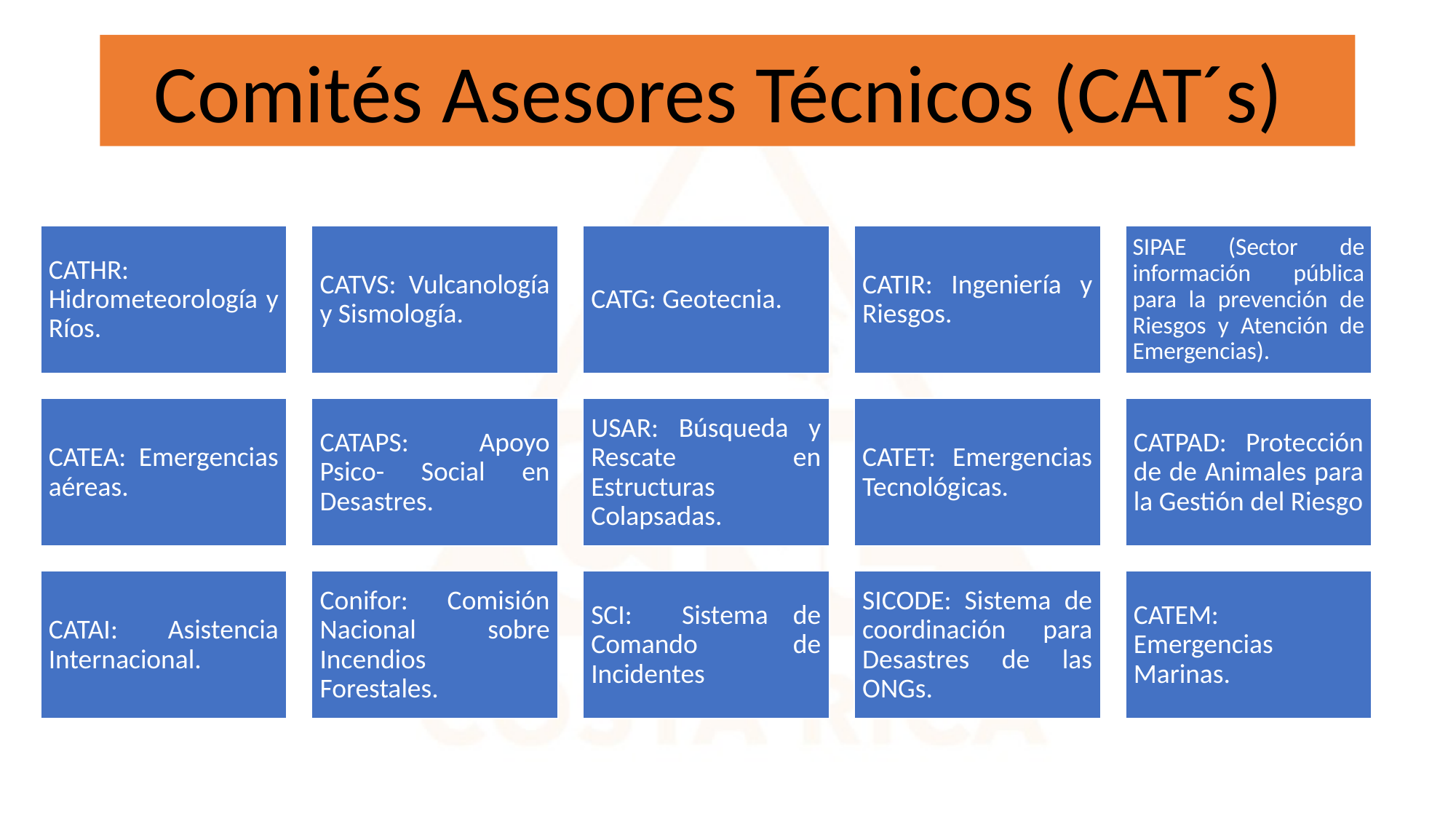

Comités Asesores Técnicos (CAT´s)
CATHR: Hidrometeorología y Ríos.
CATVS: Vulcanología y Sismología.
CATG: Geotecnia.
CATIR: Ingeniería y Riesgos.
SIPAE (Sector de información pública para la prevención de Riesgos y Atención de Emergencias).
CATEA: Emergencias aéreas.
CATAPS: Apoyo Psico- Social en Desastres.
USAR: Búsqueda y Rescate en Estructuras Colapsadas.
CATET: Emergencias Tecnológicas.
CATPAD: Protección de de Animales para la Gestión del Riesgo
CATAI: Asistencia Internacional.
Conifor: Comisión Nacional sobre Incendios Forestales.
SCI:  Sistema de Comando de Incidentes
SICODE: Sistema de coordinación para Desastres de las ONGs.
CATEM: Emergencias Marinas.